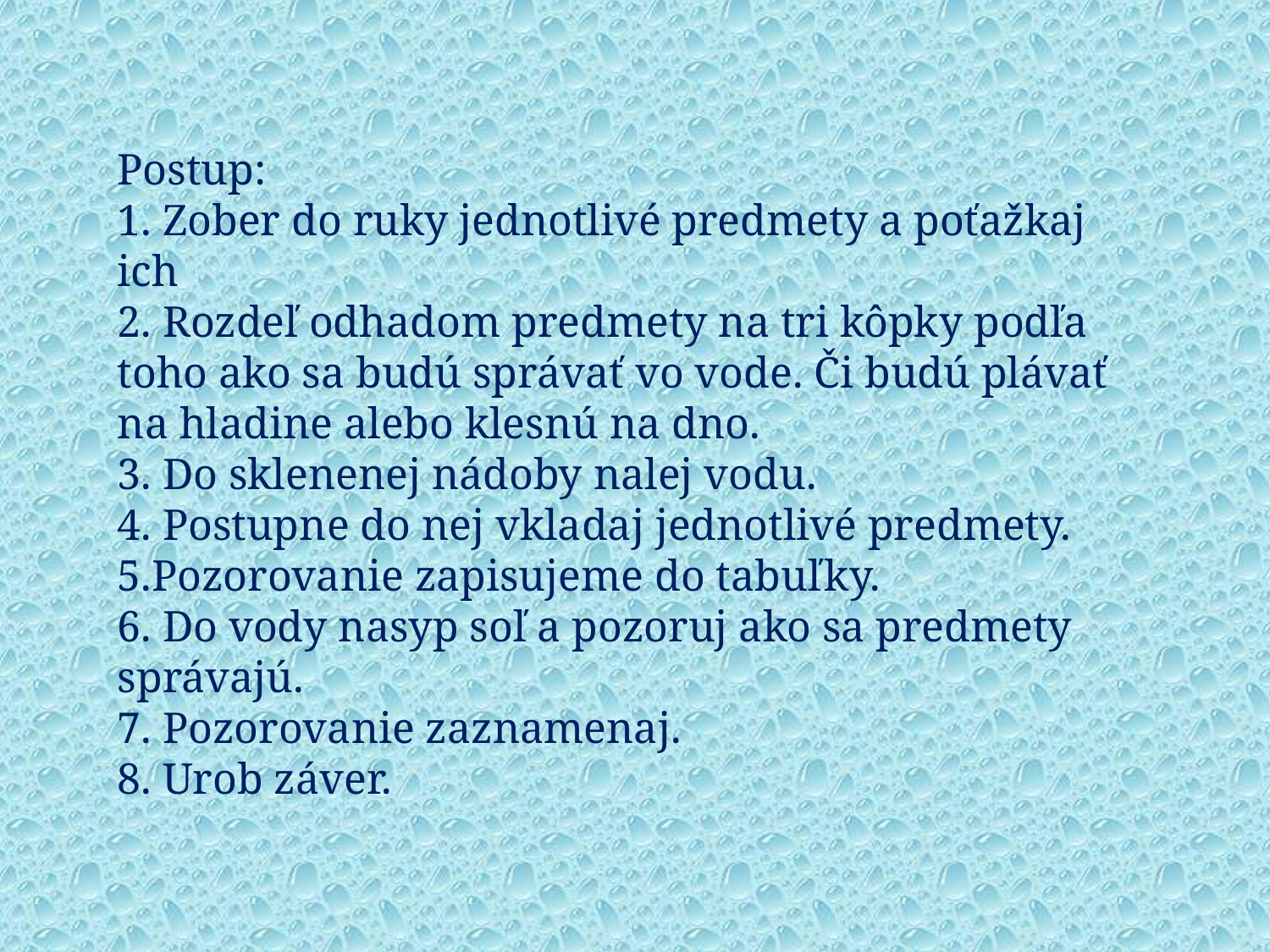

Postup:
1. Zober do ruky jednotlivé predmety a poťažkaj ich
2. Rozdeľ odhadom predmety na tri kôpky podľa toho ako sa budú správať vo vode. Či budú plávať na hladine alebo klesnú na dno.
3. Do sklenenej nádoby nalej vodu.
4. Postupne do nej vkladaj jednotlivé predmety.
5.Pozorovanie zapisujeme do tabuľky.
6. Do vody nasyp soľ a pozoruj ako sa predmety správajú.
7. Pozorovanie zaznamenaj.
8. Urob záver.